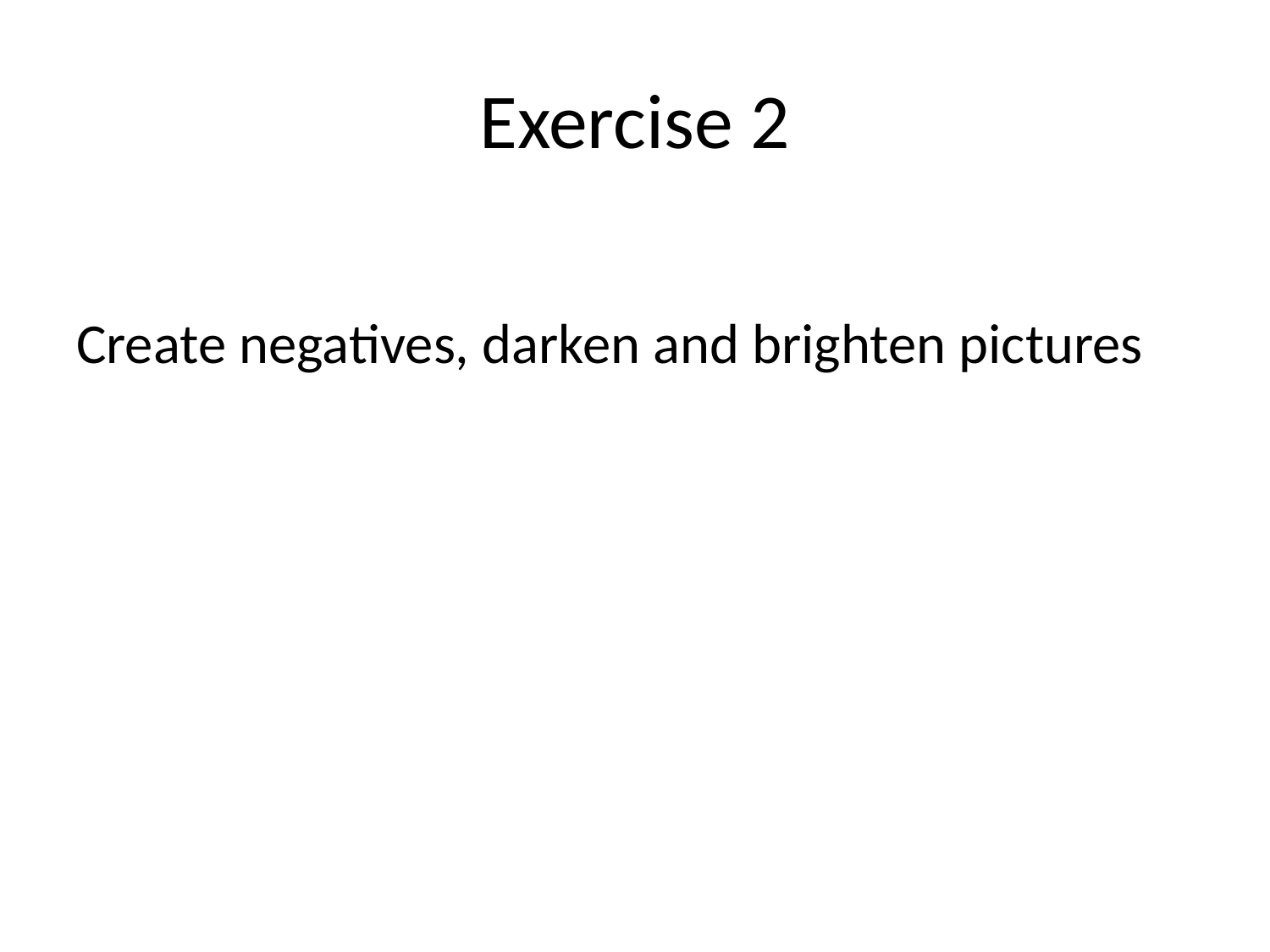

# Exercise 2

Create negatives, darken and brighten pictures